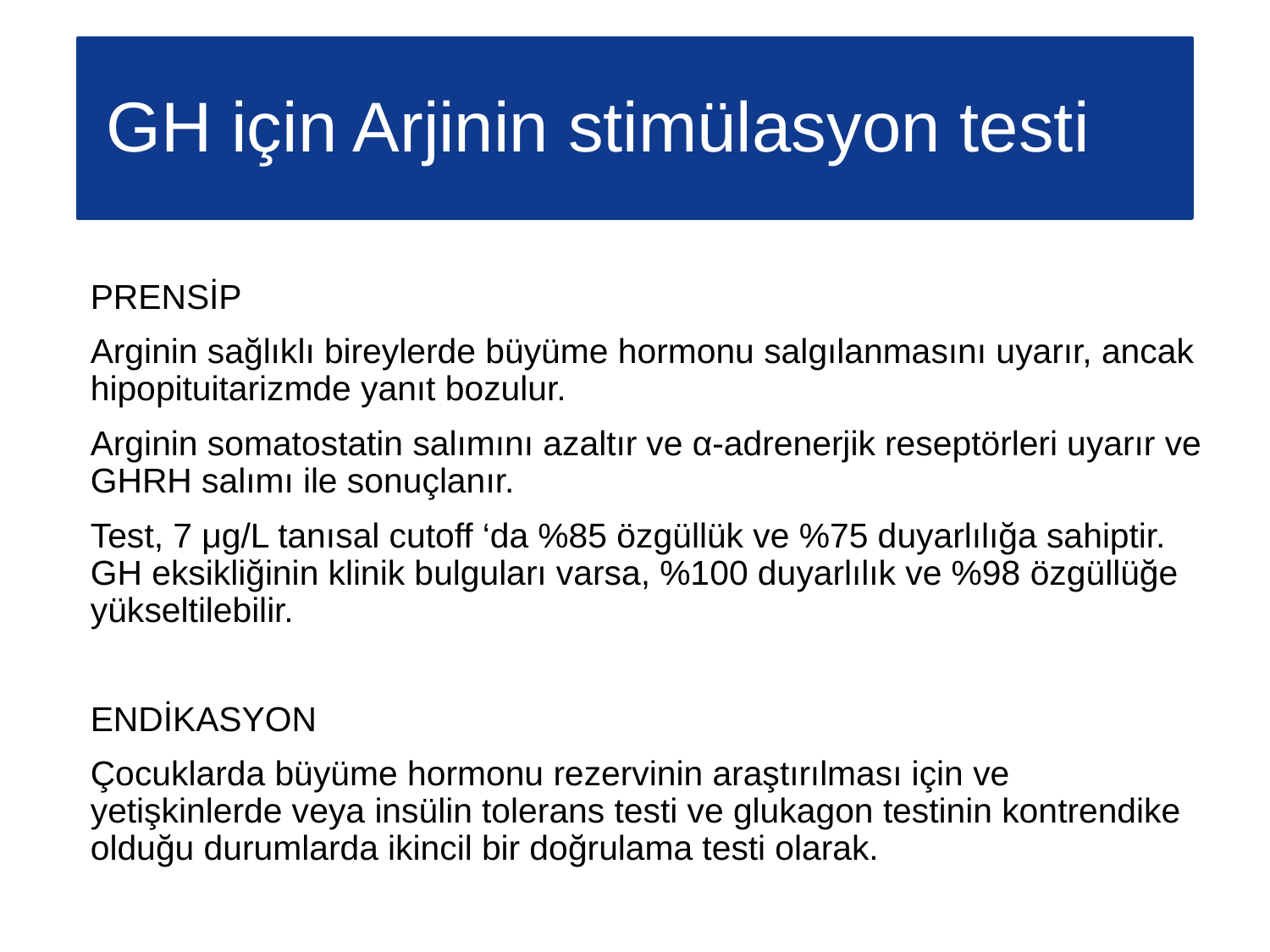

GH için Arjinin stimülasyon testi
PRENSİP
Arginin sağlıklı bireylerde büyüme hormonu salgılanmasını uyarır, ancak hipopituitarizmde yanıt bozulur.
Arginin somatostatin salımını azaltır ve α-adrenerjik reseptörleri uyarır ve GHRH salımı ile sonuçlanır.
Test, 7 μg/L tanısal cutoff ‘da %85 özgüllük ve %75 duyarlılığa sahiptir. GH eksikliğinin klinik bulguları varsa, %100 duyarlılık ve %98 özgüllüğe yükseltilebilir.

ENDİKASYON
Çocuklarda büyüme hormonu rezervinin araştırılması için ve yetişkinlerde veya insülin tolerans testi ve glukagon testinin kontrendike olduğu durumlarda ikincil bir doğrulama testi olarak.